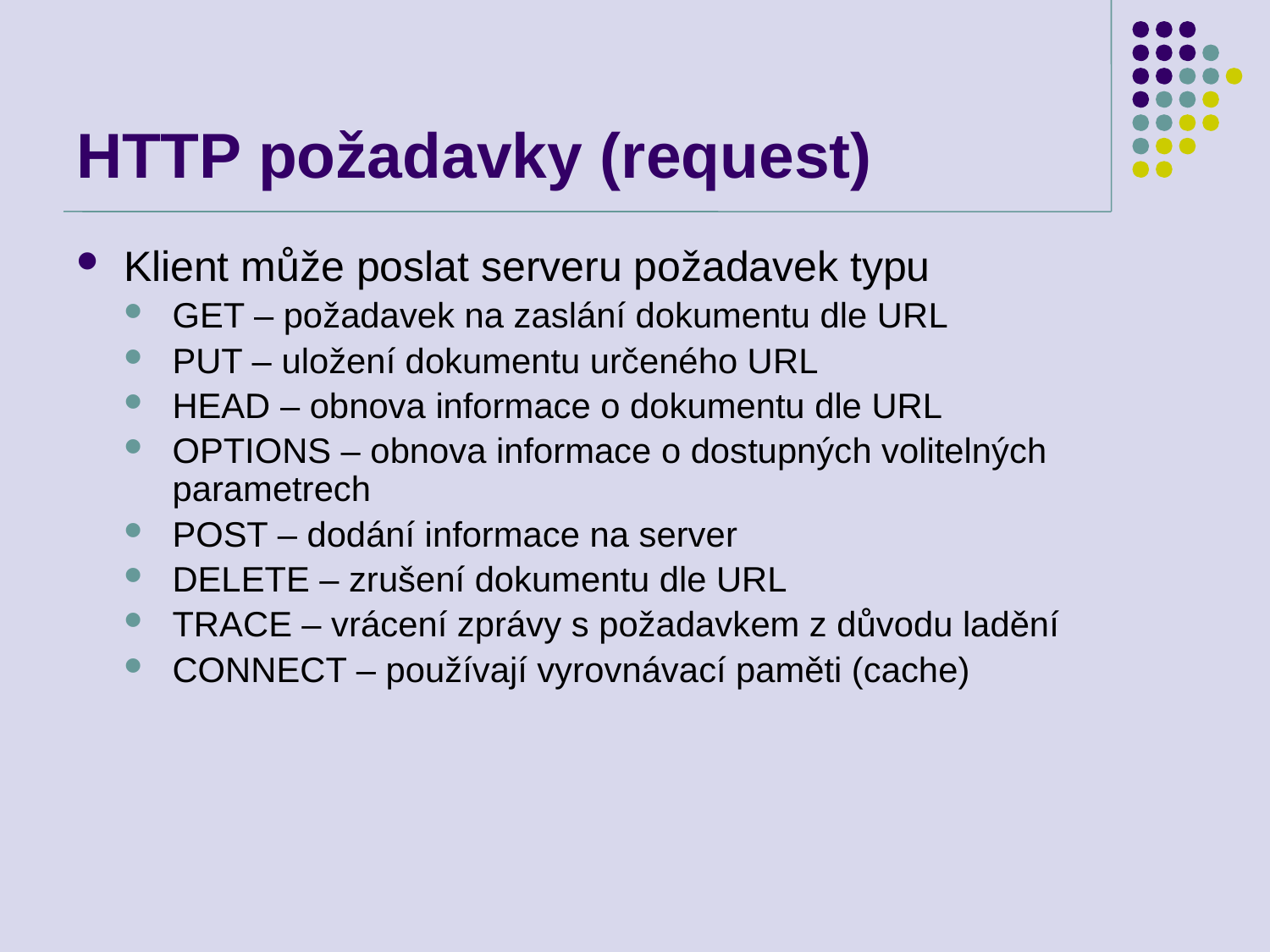

# HTTP požadavky (request)
Klient může poslat serveru požadavek typu
GET – požadavek na zaslání dokumentu dle URL
PUT – uložení dokumentu určeného URL
HEAD – obnova informace o dokumentu dle URL
OPTIONS – obnova informace o dostupných volitelných parametrech
POST – dodání informace na server
DELETE – zrušení dokumentu dle URL
TRACE – vrácení zprávy s požadavkem z důvodu ladění
CONNECT – používají vyrovnávací paměti (cache)